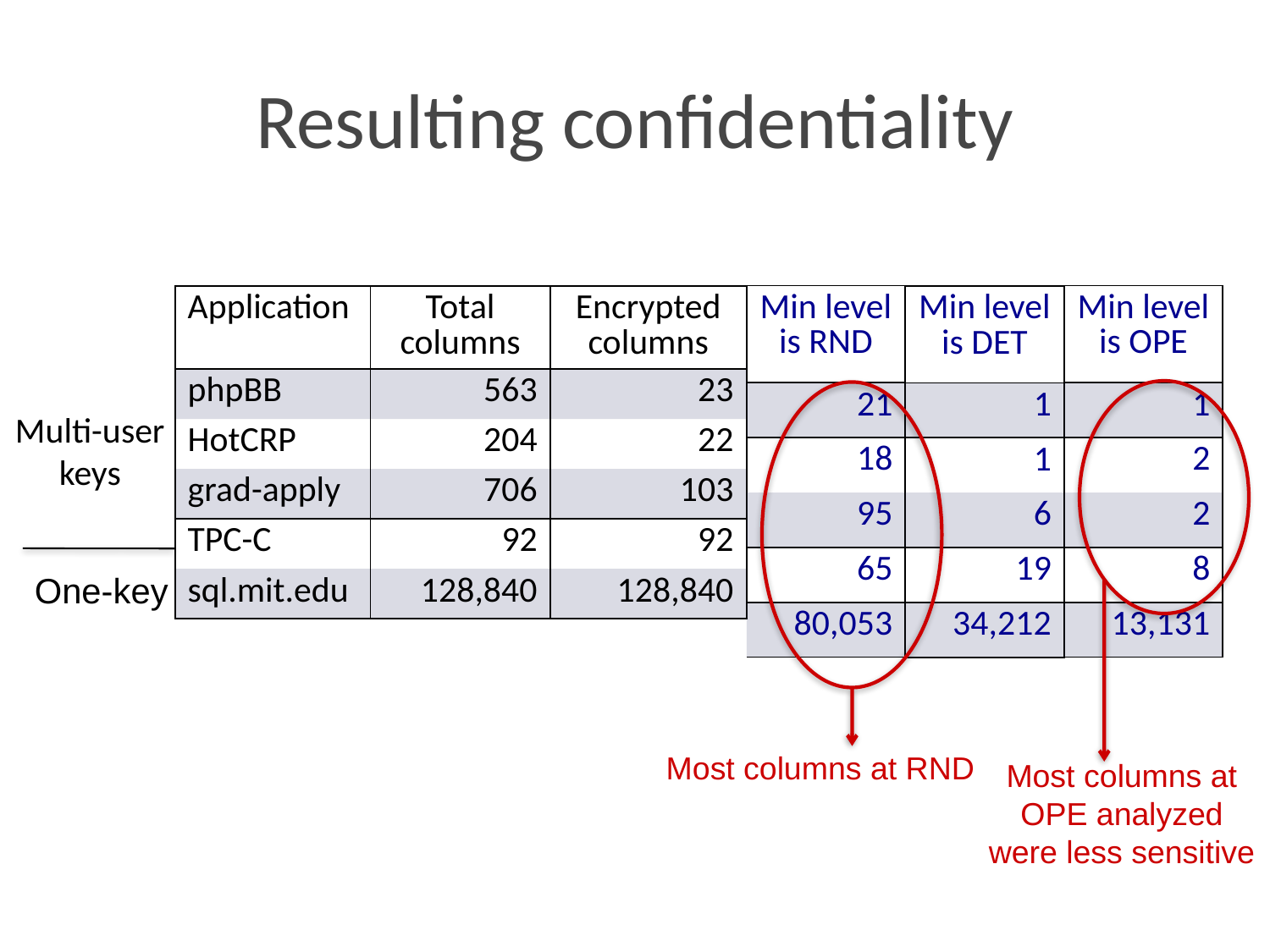

# Resulting confidentiality
| Min level is RND |
| --- |
| 21 |
| 18 |
| 95 |
| 65 |
| 80,053 |
| Min level is OPE |
| --- |
| 1 |
| 2 |
| 2 |
| 8 |
| 13,131 |
| Application | Total columns | Encrypted columns |
| --- | --- | --- |
| phpBB | 563 | 23 |
| HotCRP | 204 | 22 |
| grad-apply | 706 | 103 |
| TPC-C | 92 | 92 |
| sql.mit.edu | 128,840 | 128,840 |
| Min level is DET |
| --- |
| 1 |
| 1 |
| 6 |
| 19 |
| 34,212 |

Multi-user
keys
One-key
Most columns at RND
Most columns at OPE analyzed were less sensitive